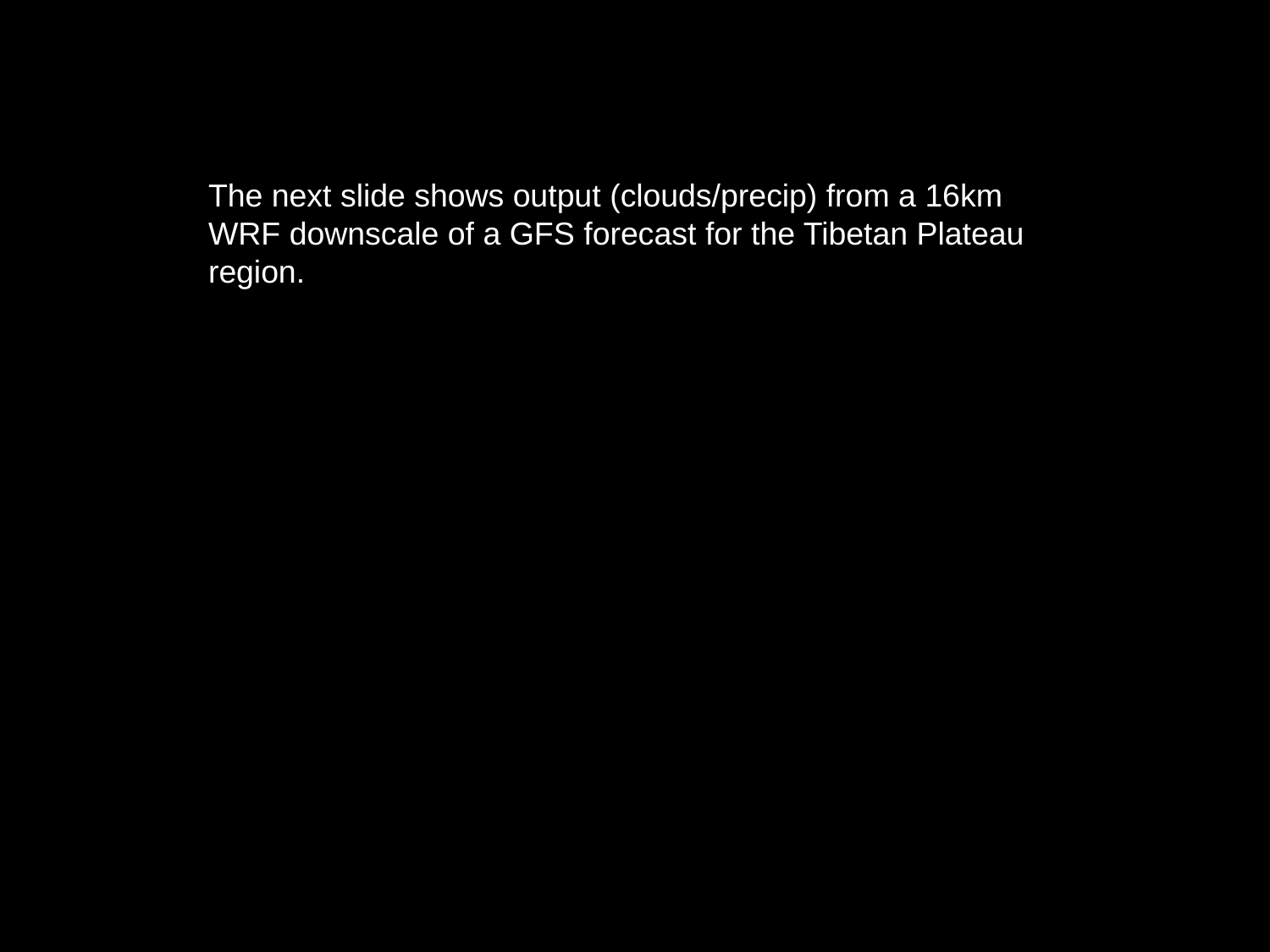

The next slide shows output (clouds/precip) from a 16km WRF downscale of a GFS forecast for the Tibetan Plateau region.